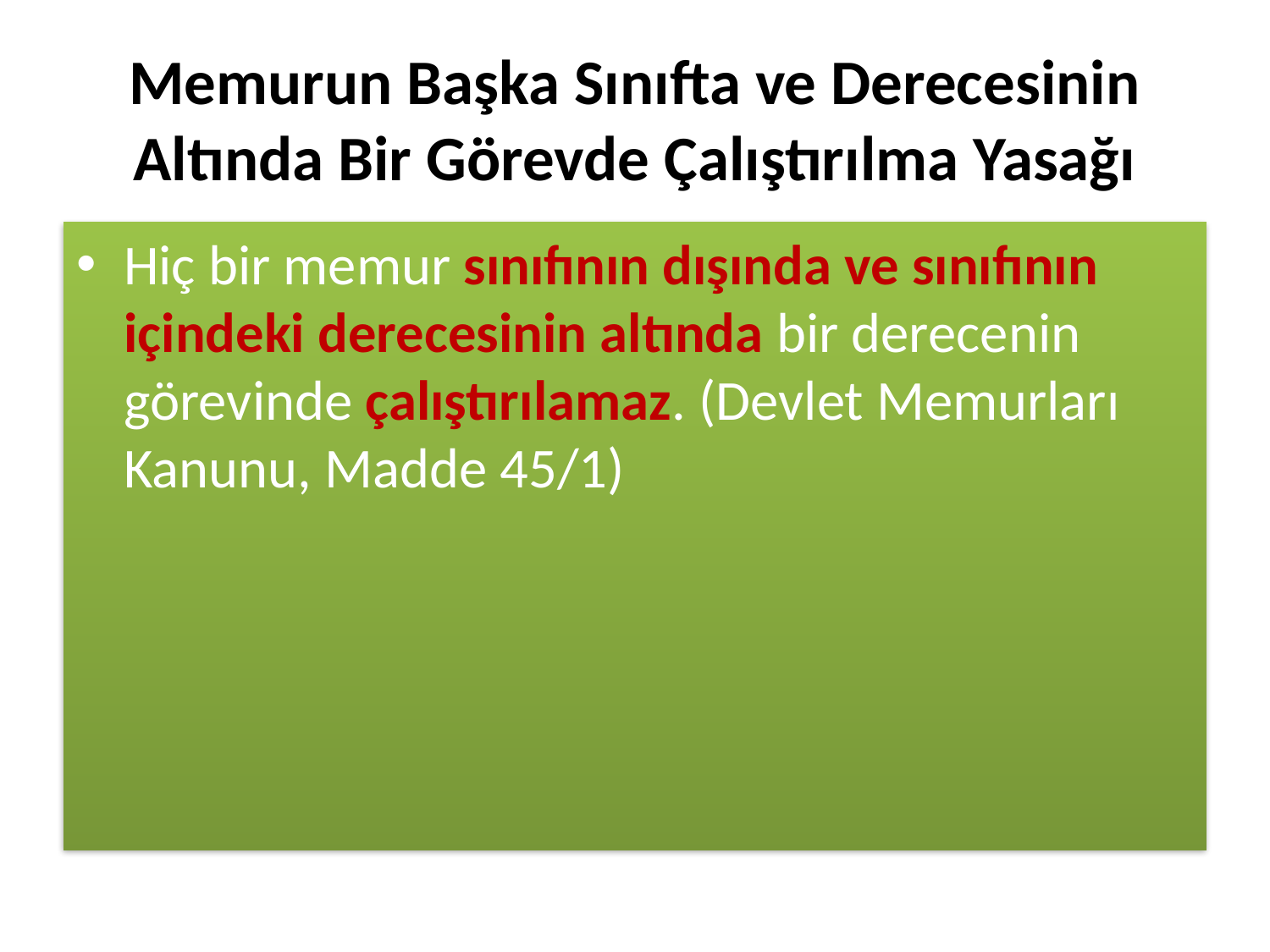

# Memurun Başka Sınıfta ve Derecesinin Altında Bir Görevde Çalıştırılma Yasağı
Hiç bir memur sınıfının dışında ve sınıfının içindeki derecesinin altında bir derecenin görevinde çalıştırılamaz. (Devlet Memurları Kanunu, Madde 45/1)